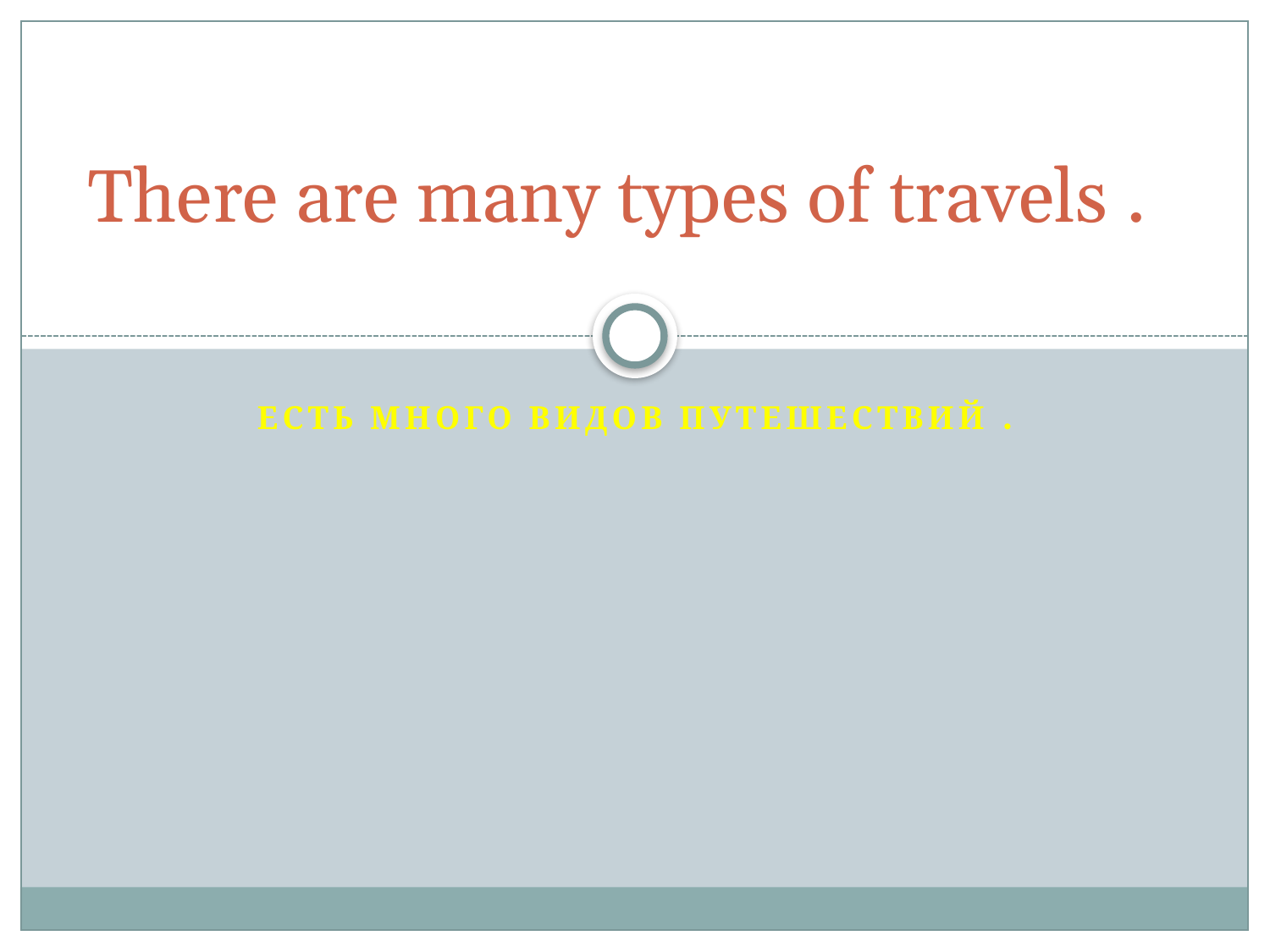

# There are many types of travels .
есть много видов путешествий .